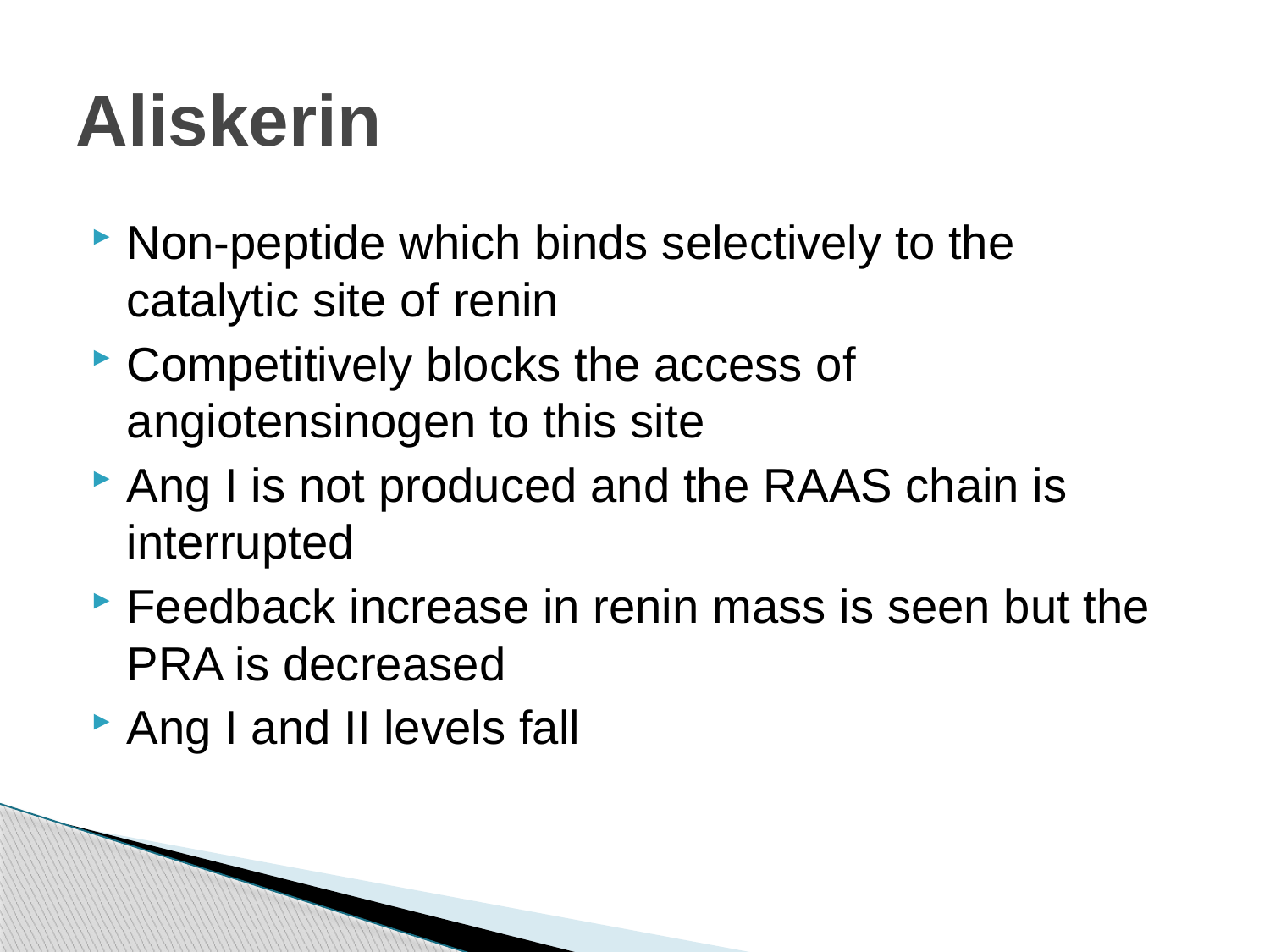

# Aliskerin
Non-peptide which binds selectively to the catalytic site of renin
Competitively blocks the access of angiotensinogen to this site
Ang I is not produced and the RAAS chain is interrupted
Feedback increase in renin mass is seen but the PRA is decreased
Ang I and II levels fall